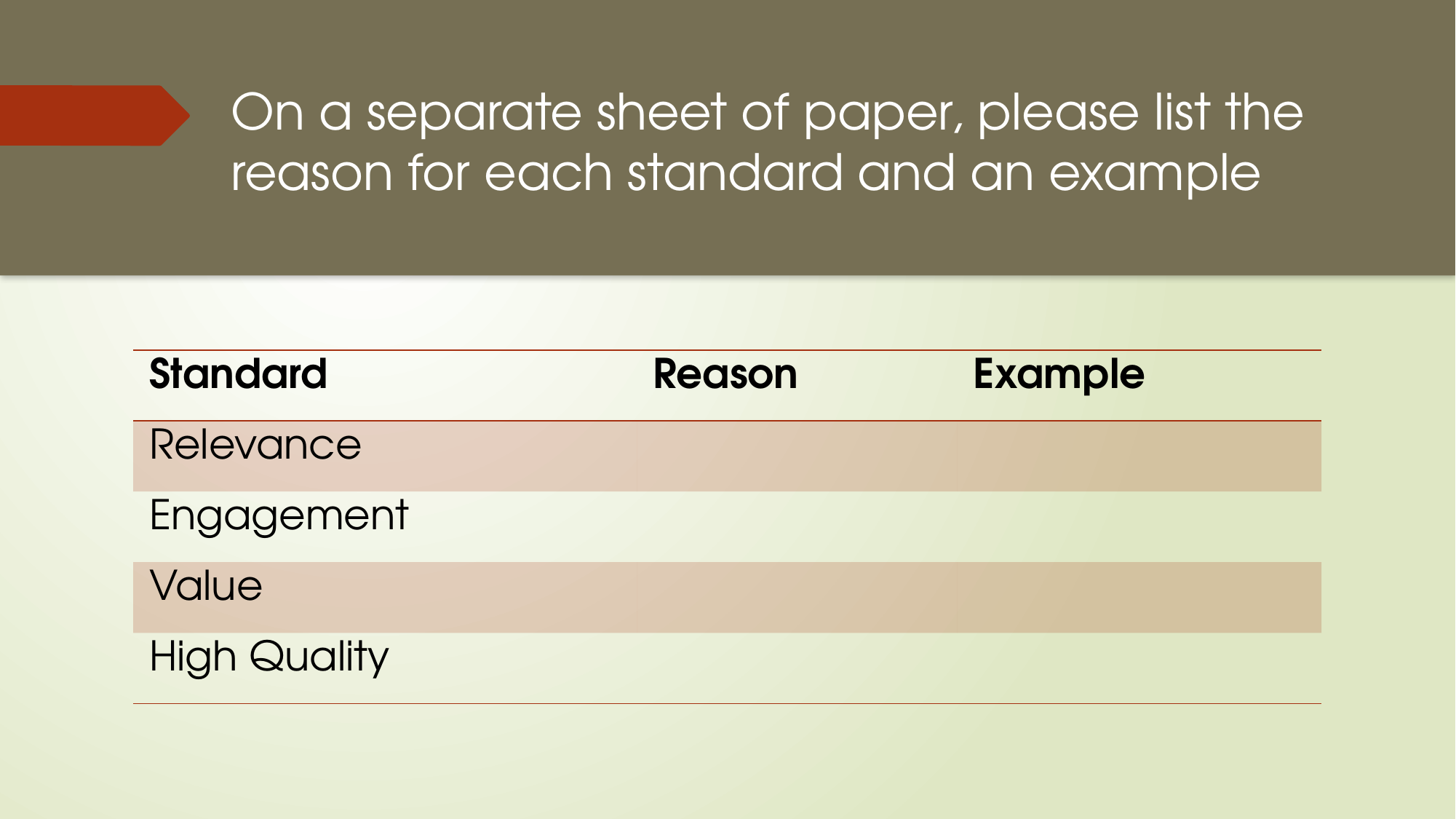

# On a separate sheet of paper, please list the reason for each standard and an example

| Standard | Reason | Example |
| --- | --- | --- |
| Relevance |  |  |
| Engagement |  |  |
| Value |  |  |
| High Quality |  |  |